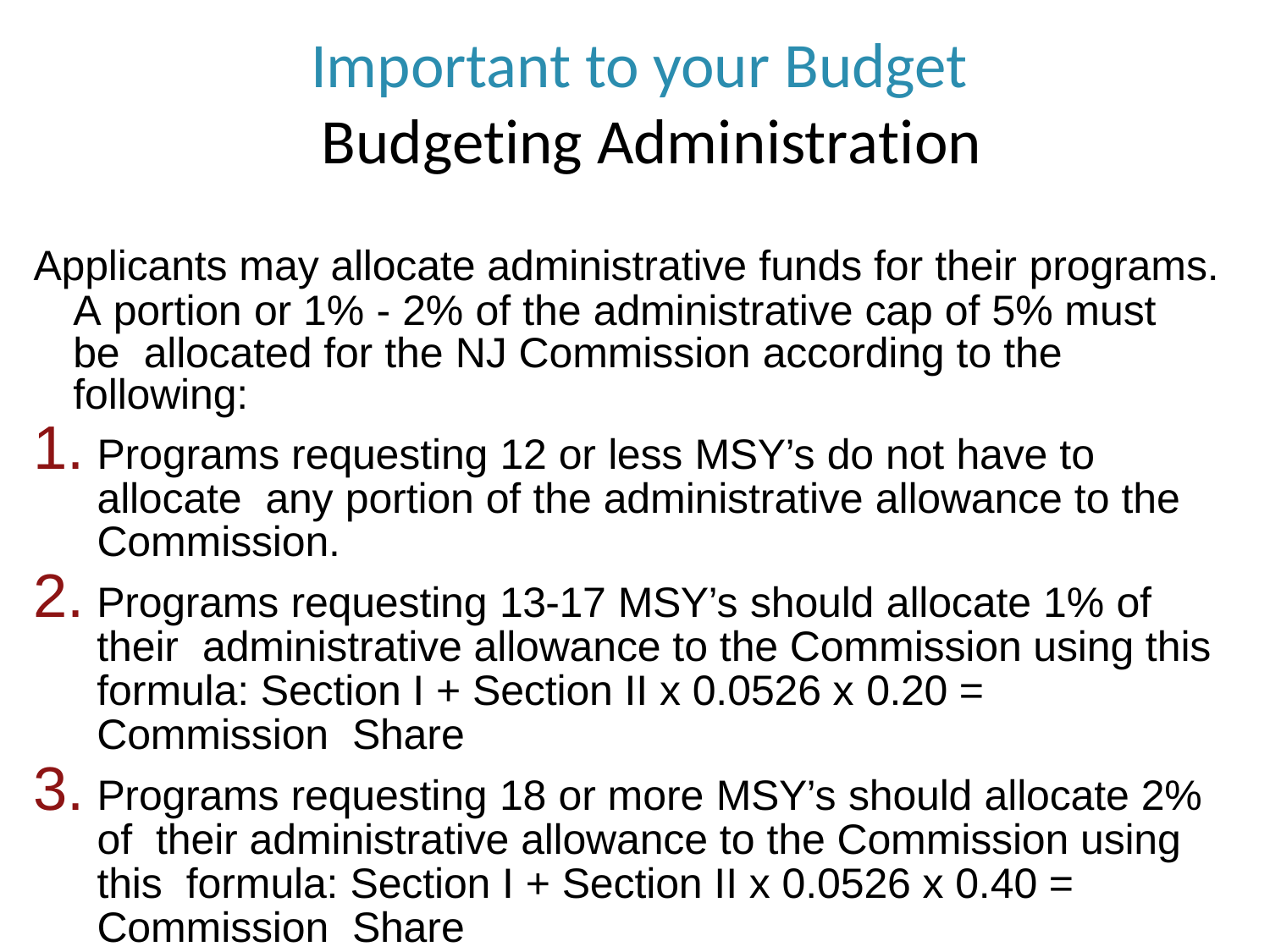

Important to your Budget
Budgeting Administration
Applicants may allocate administrative funds for their programs.
A portion or 1% - 2% of the administrative cap of 5% must be  allocated for the NJ Commission according to the following:
Programs requesting 12 or less MSY’s do not have to allocate  any portion of the administrative allowance to the  Commission.
Programs requesting 13-17 MSY’s should allocate 1% of their  administrative allowance to the Commission using this  formula: Section I + Section II x 0.0526 x 0.20 = Commission  Share
Programs requesting 18 or more MSY’s should allocate 2% of  their administrative allowance to the Commission using this  formula: Section I + Section II x 0.0526 x 0.40 = Commission  Share